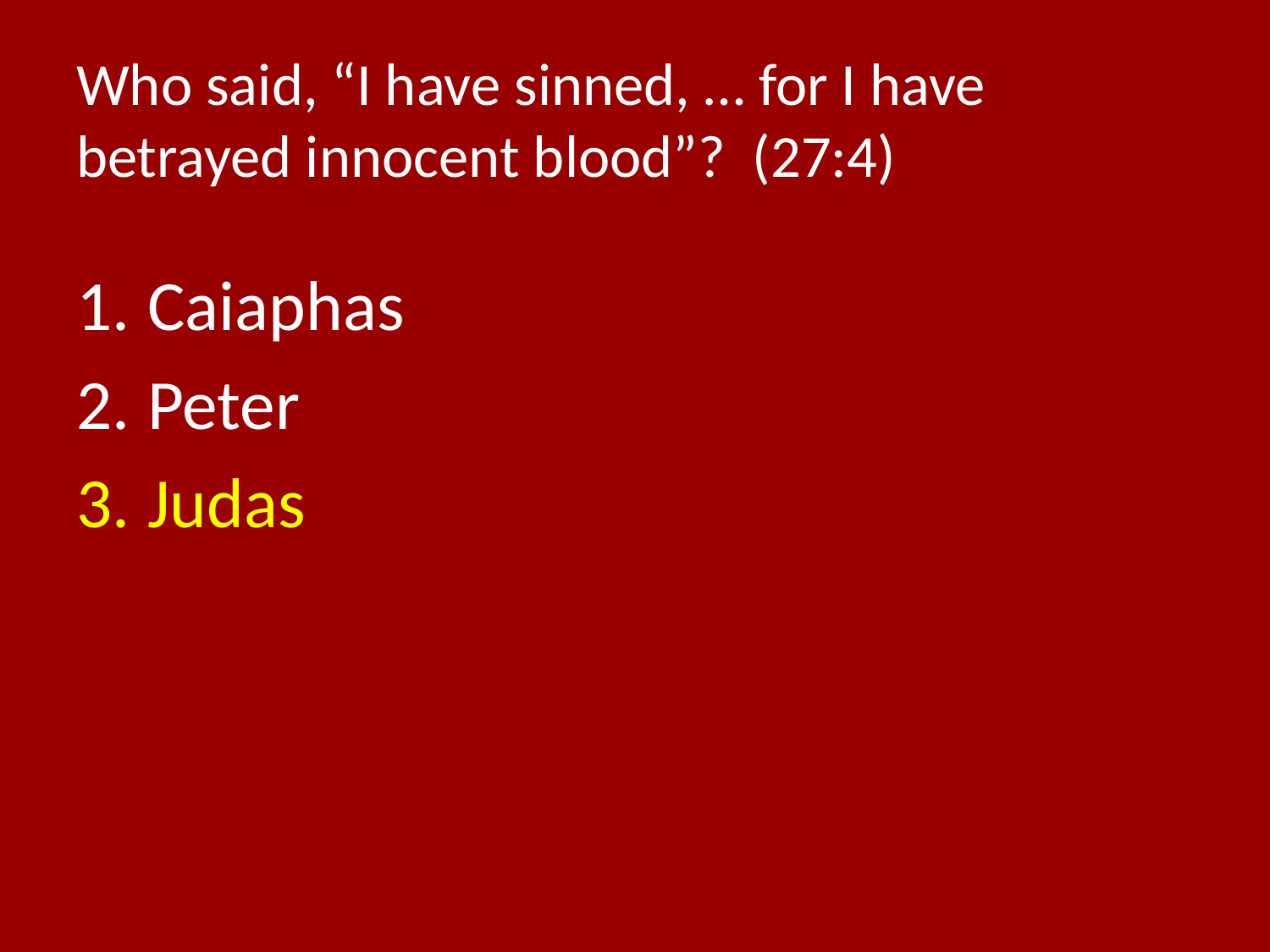

# Who said, “I have sinned, … for I have betrayed innocent blood”?  (27:4)
Caiaphas
Peter
Judas